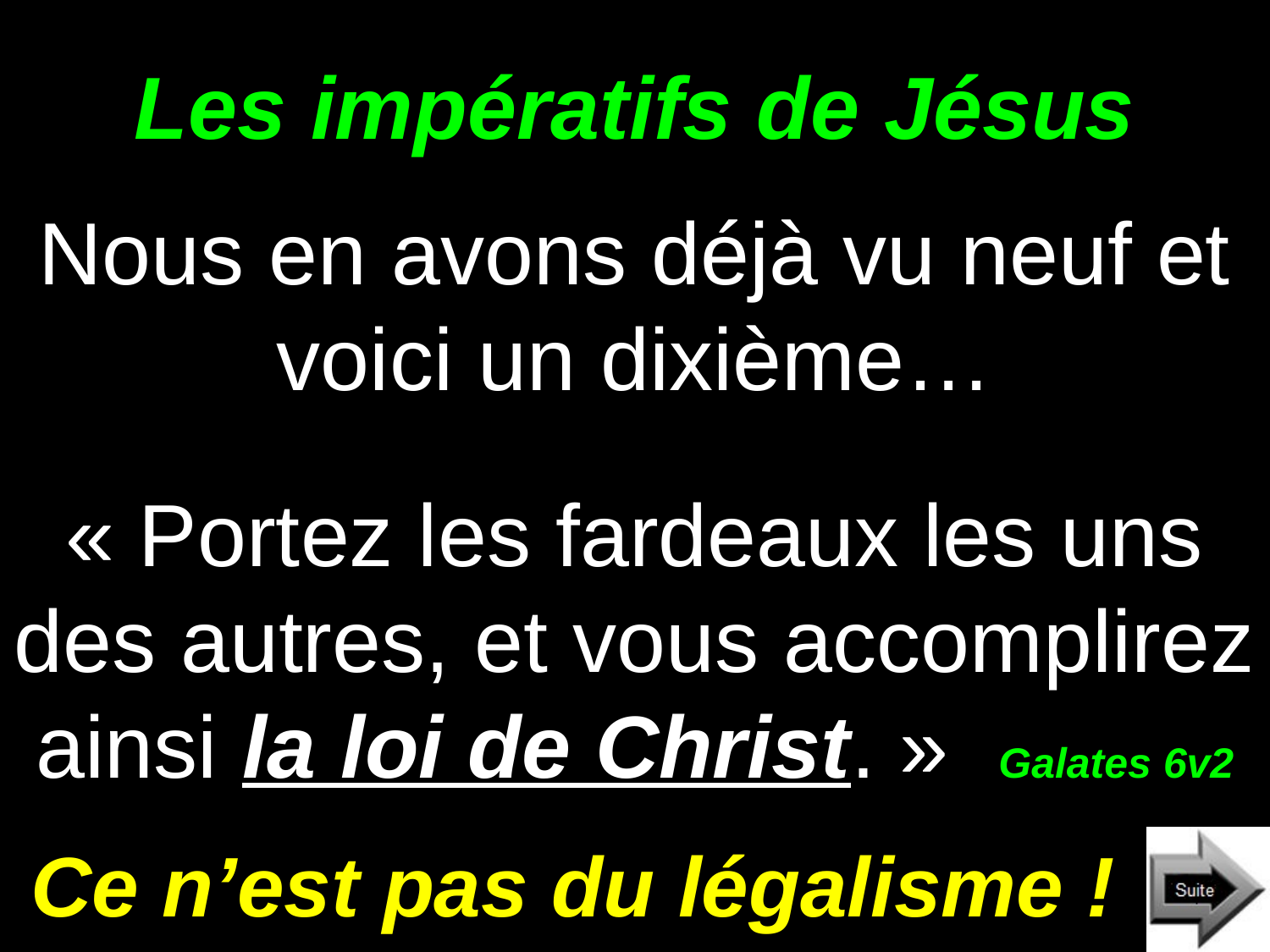

# Les impératifs de Jésus
Nous en avons déjà vu neuf et voici un dixième…
« Portez les fardeaux les uns des autres, et vous accomplirez ainsi la loi de Christ. »  Galates 6v2
Ce n’est pas du légalisme !